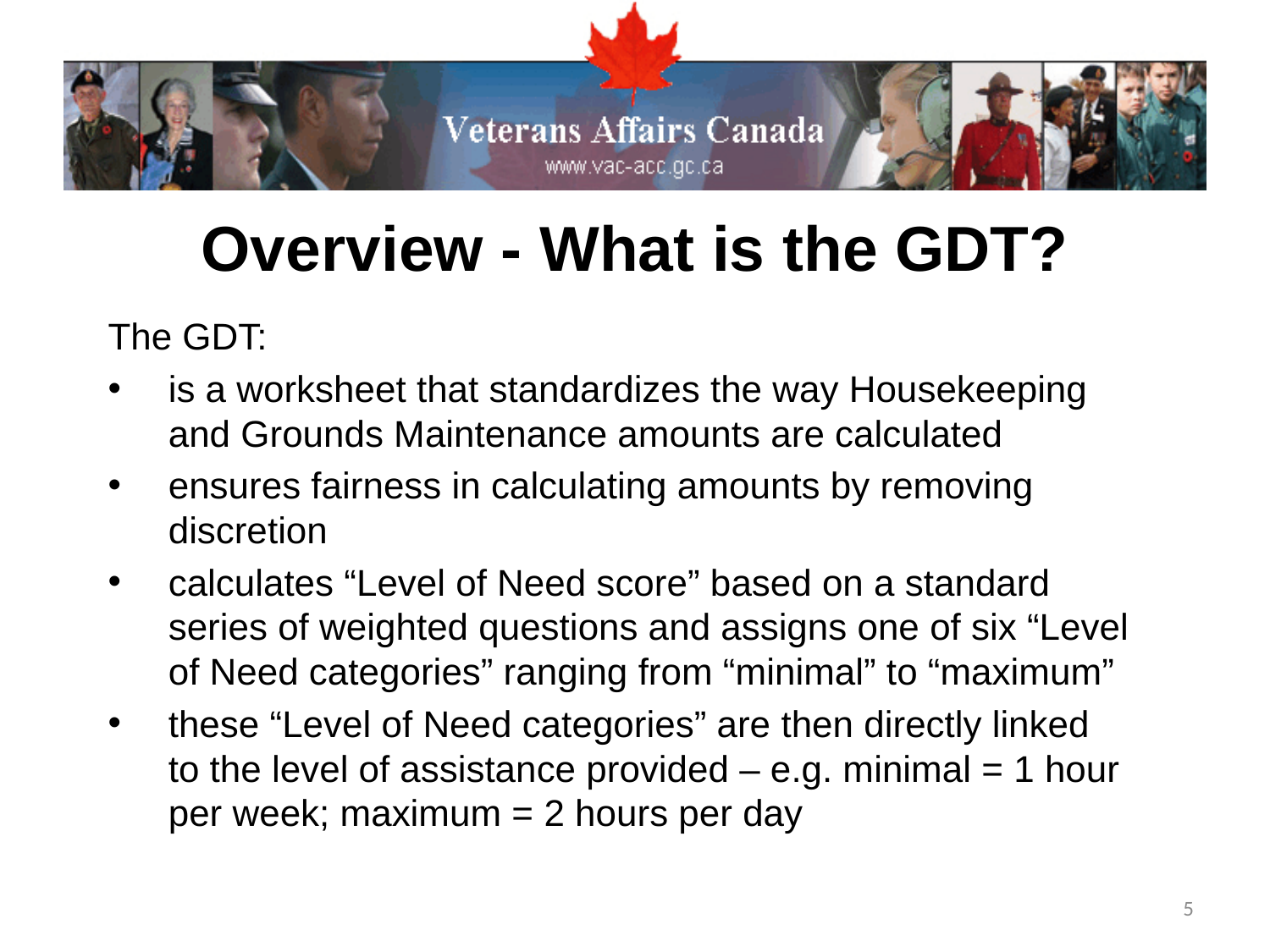

# Overview - What is the GDT?
The GDT:
is a worksheet that standardizes the way Housekeeping and Grounds Maintenance amounts are calculated
ensures fairness in calculating amounts by removing discretion
calculates “Level of Need score” based on a standard series of weighted questions and assigns one of six “Level of Need categories” ranging from “minimal” to “maximum”
these “Level of Need categories” are then directly linked to the level of assistance provided – e.g. minimal = 1 hour per week; maximum = 2 hours per day

5